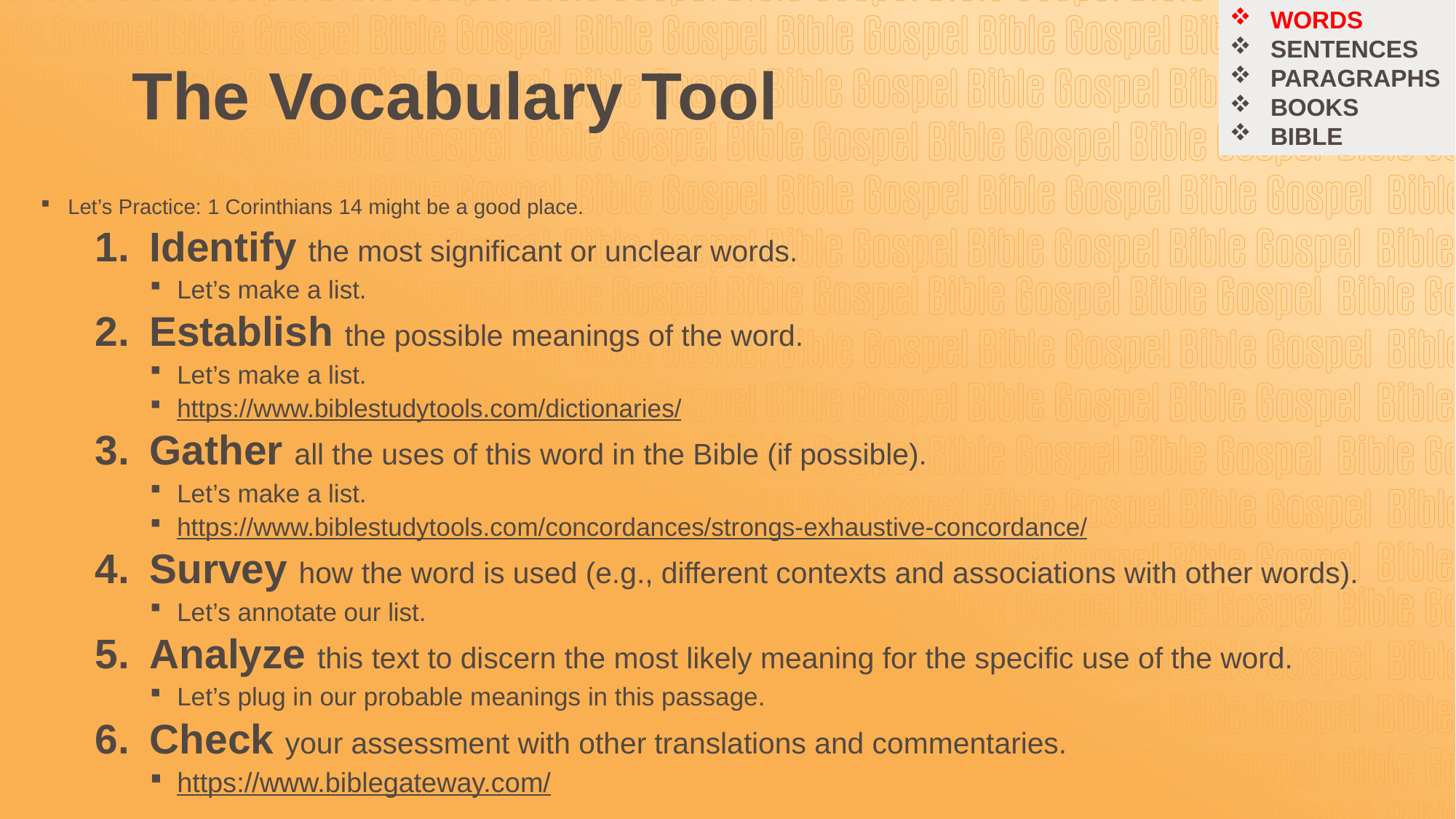

WORDS
SENTENCES
PARAGRAPHS
BOOKS
BIBLE
# The Vocabulary Tool
Let’s Practice: 1 Corinthians 14 might be a good place.
Identify the most significant or unclear words.
Let’s make a list.
Establish the possible meanings of the word.
Let’s make a list.
https://www.biblestudytools.com/dictionaries/
Gather all the uses of this word in the Bible (if possible).
Let’s make a list.
https://www.biblestudytools.com/concordances/strongs-exhaustive-concordance/
Survey how the word is used (e.g., different contexts and associations with other words).
Let’s annotate our list.
Analyze this text to discern the most likely meaning for the specific use of the word.
Let’s plug in our probable meanings in this passage.
Check your assessment with other translations and commentaries.
https://www.biblegateway.com/